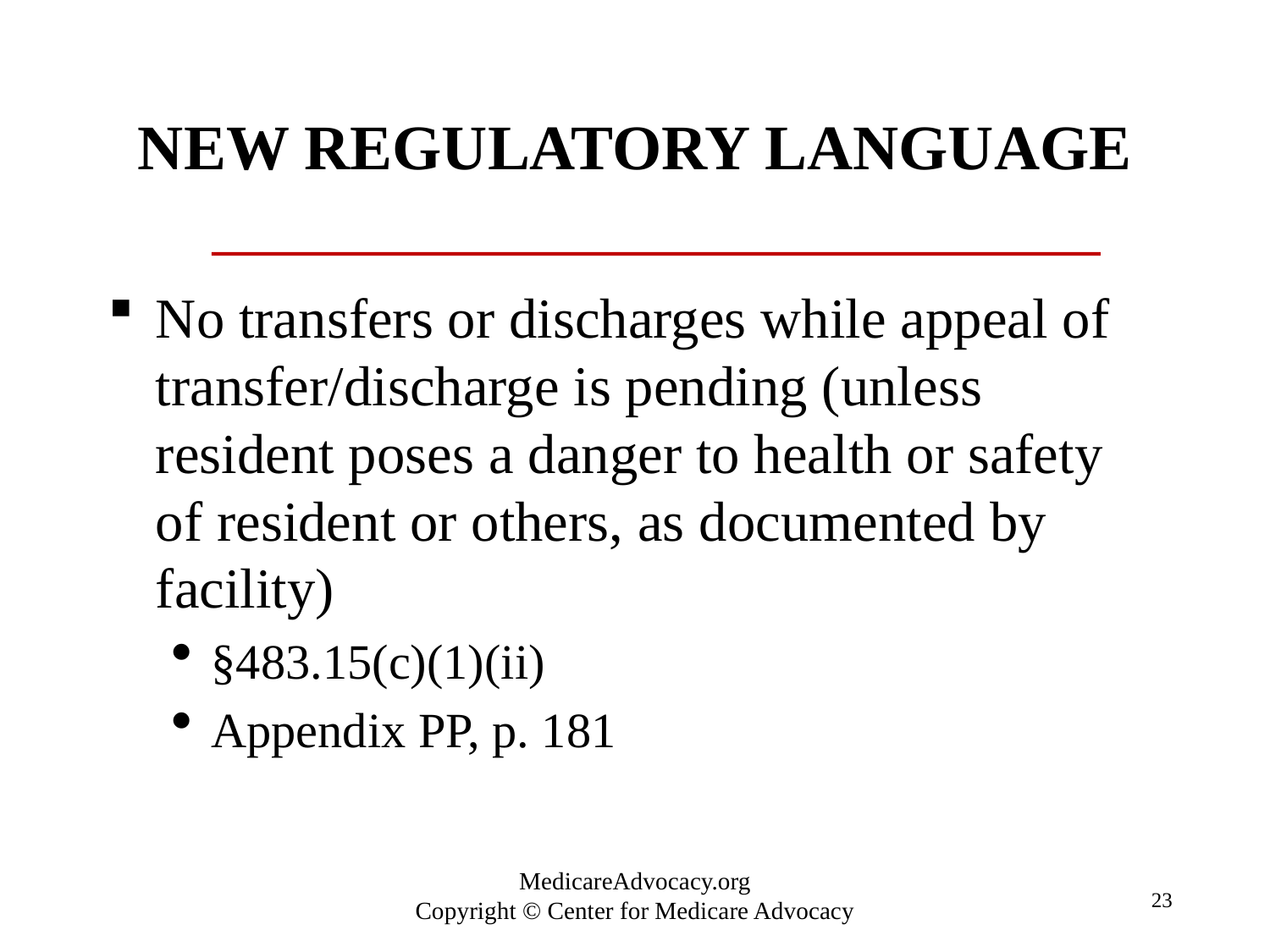

# NEW REGULATORY LANGUAGE
No transfers or discharges while appeal of transfer/discharge is pending (unless resident poses a danger to health or safety of resident or others, as documented by facility)
§483.15(c)(1)(ii)
Appendix PP, p. 181
23